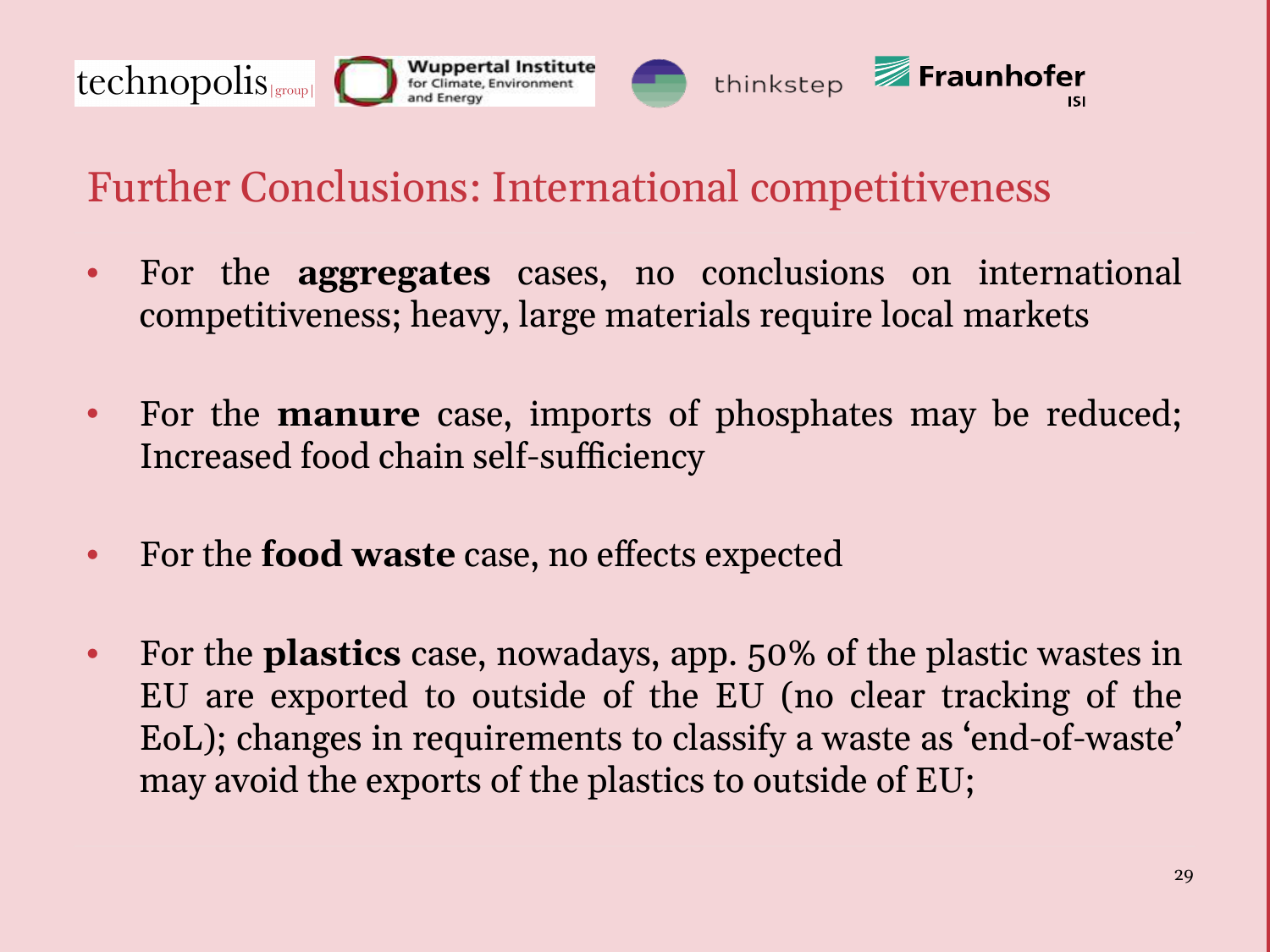

# Further Conclusions: International competitiveness
For the aggregates cases, no conclusions on international competitiveness; heavy, large materials require local markets

For the manure case, imports of phosphates may be reduced; Increased food chain self-sufficiency

For the food waste case, no effects expected

For the plastics case, nowadays, app. 50% of the plastic wastes in EU are exported to outside of the EU (no clear tracking of the EoL); changes in requirements to classify a waste as ‘end-of-waste’ may avoid the exports of the plastics to outside of EU;
29